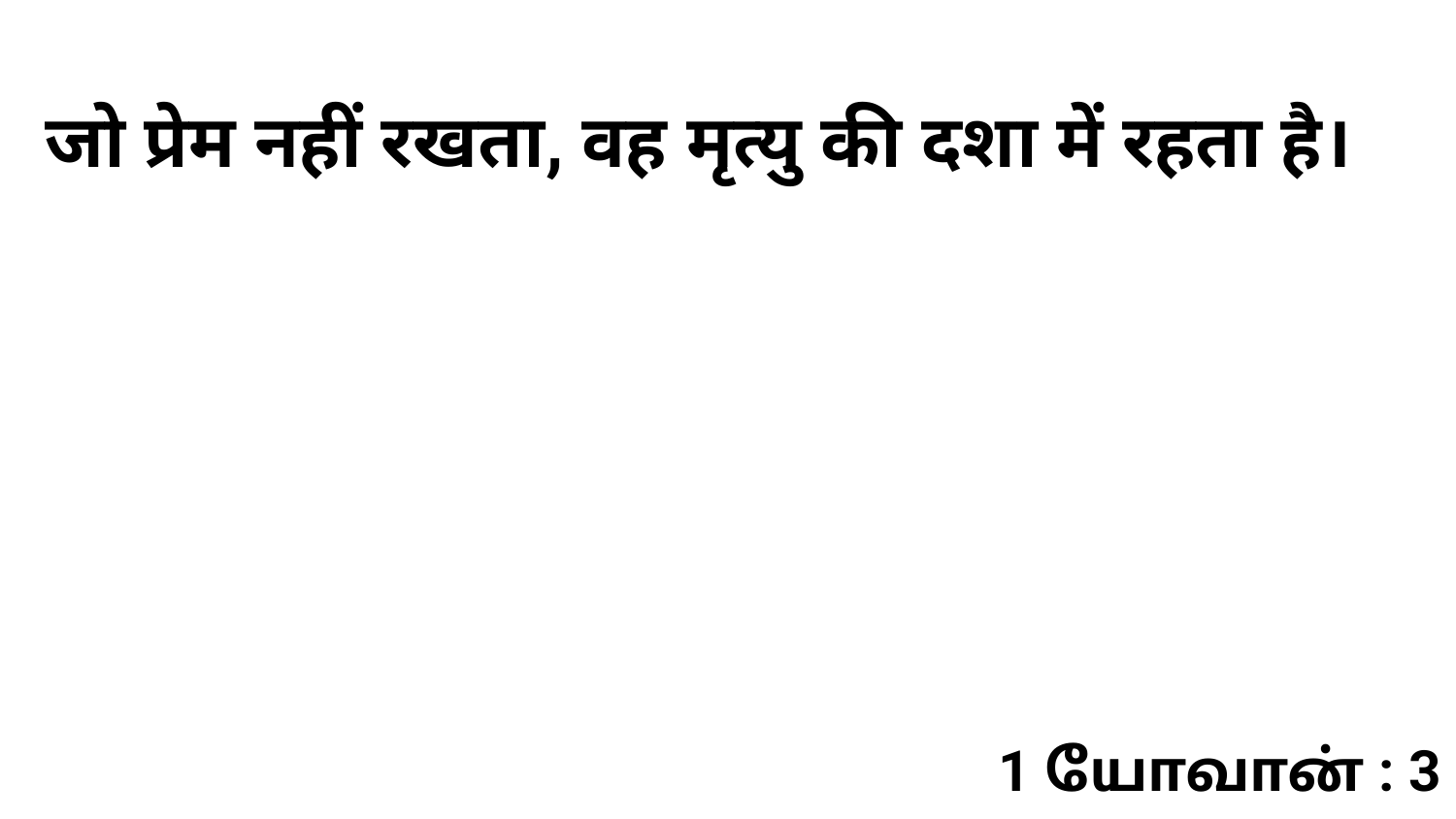

जो प्रेम नहीं रखता, वह मृत्यु की दशा में रहता है।
1 யோவான் : 3